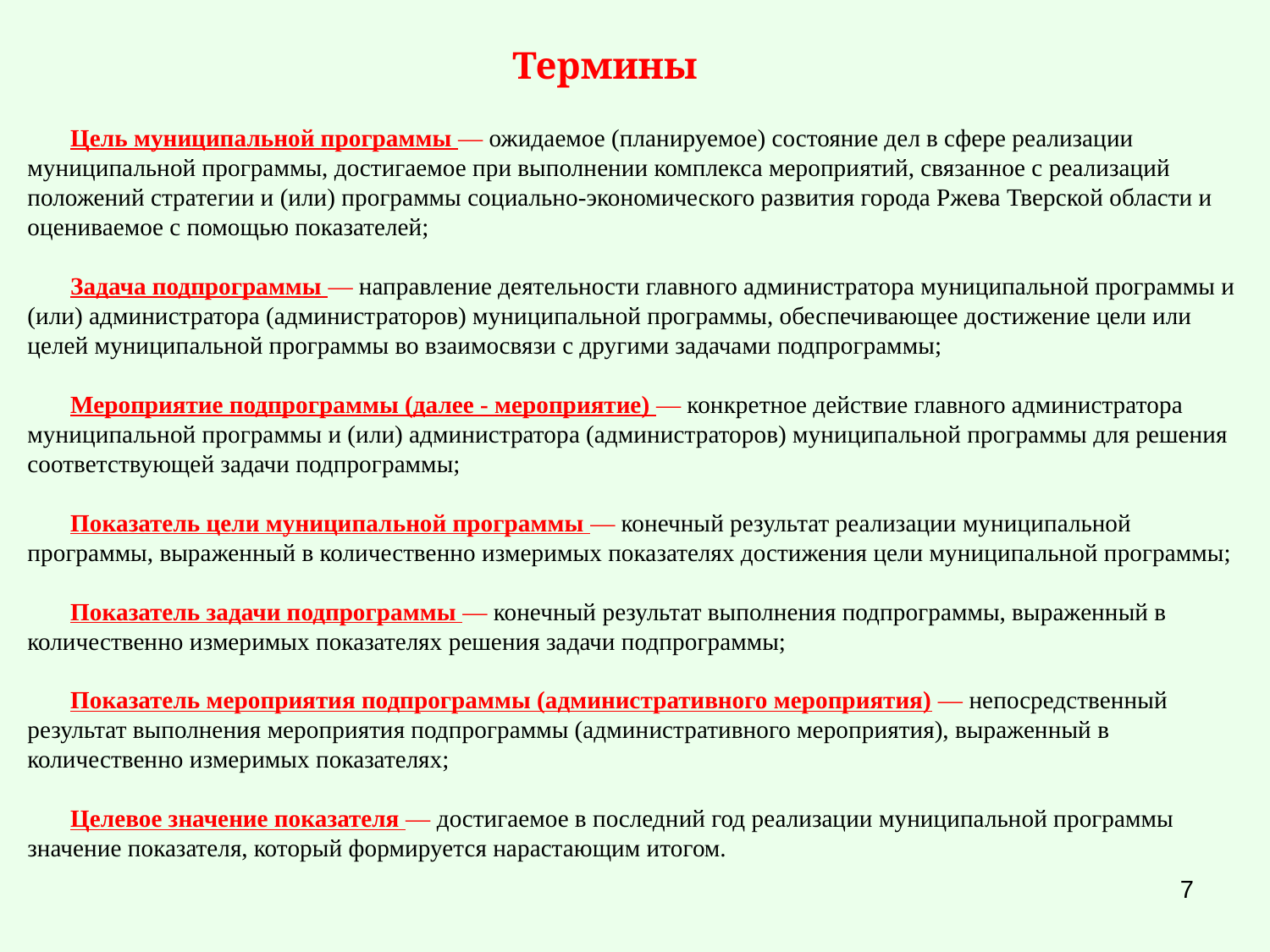

Термины
       Цель муниципальной программы — ожидаемое (планируемое) состояние дел в сфере реализации муниципальной программы, достигаемое при выполнении комплекса мероприятий, связанное с реализаций положений стратегии и (или) программы социально-экономического развития города Ржева Тверской области и оцениваемое с помощью показателей;

       Задача подпрограммы — направление деятельности главного администратора муниципальной программы и (или) администратора (администраторов) муниципальной программы, обеспечивающее достижение цели или целей муниципальной программы во взаимосвязи с другими задачами подпрограммы;

       Мероприятие подпрограммы (далее - мероприятие) — конкретное действие главного администратора муниципальной программы и (или) администратора (администраторов) муниципальной программы для решения соответствующей задачи подпрограммы;

       Показатель цели муниципальной программы — конечный результат реализации муниципальной программы, выраженный в количественно измеримых показателях достижения цели муниципальной программы;

       Показатель задачи подпрограммы — конечный результат выполнения подпрограммы, выраженный в количественно измеримых показателях решения задачи подпрограммы;

       Показатель мероприятия подпрограммы (административного мероприятия) — непосредственный результат выполнения мероприятия подпрограммы (административного мероприятия), выраженный в количественно измеримых показателях;

       Целевое значение показателя — достигаемое в последний год реализации муниципальной программы значение показателя, который формируется нарастающим итогом.
7